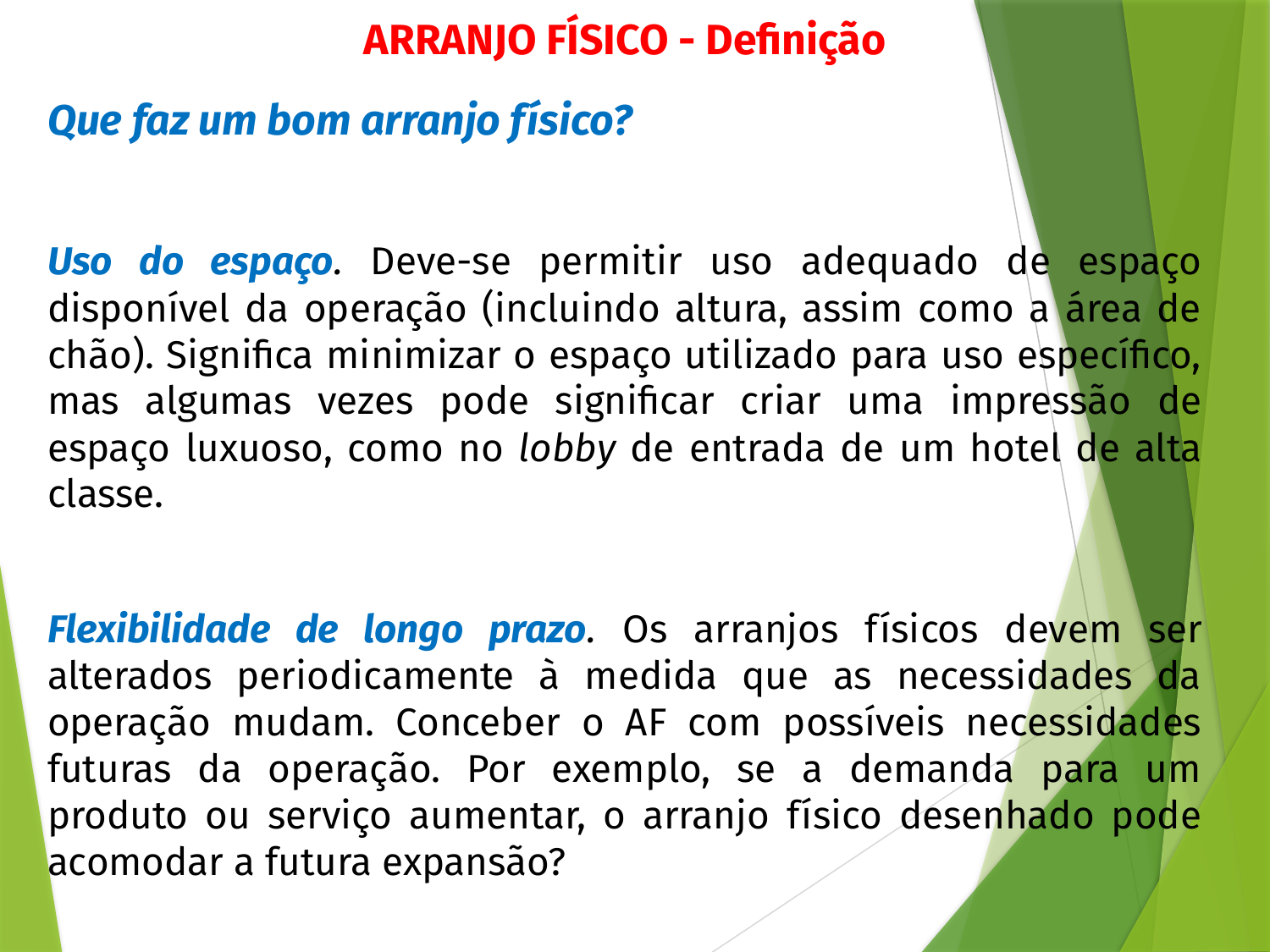

ARRANJO FÍSICO - Definição
Que faz um bom arranjo físico?

Uso do espaço. Deve-se permitir uso adequado de espaço disponível da operação (incluindo altura, assim como a área de chão). Significa minimizar o espaço utilizado para uso específico, mas algumas ve­zes pode significar criar uma impressão de espaço luxuoso, como no lobby de entrada de um hotel de alta classe.

Flexibilidade de longo prazo. Os arranjos fí­sicos devem ser alterados periodicamente à medida que as necessidades da operação mudam. Conceber o AF com possíveis necessidades futuras da operação. Por exemplo, se a demanda para um produto ou serviço aumentar, o arranjo físico desenhado pode acomodar a futura expansão?
7